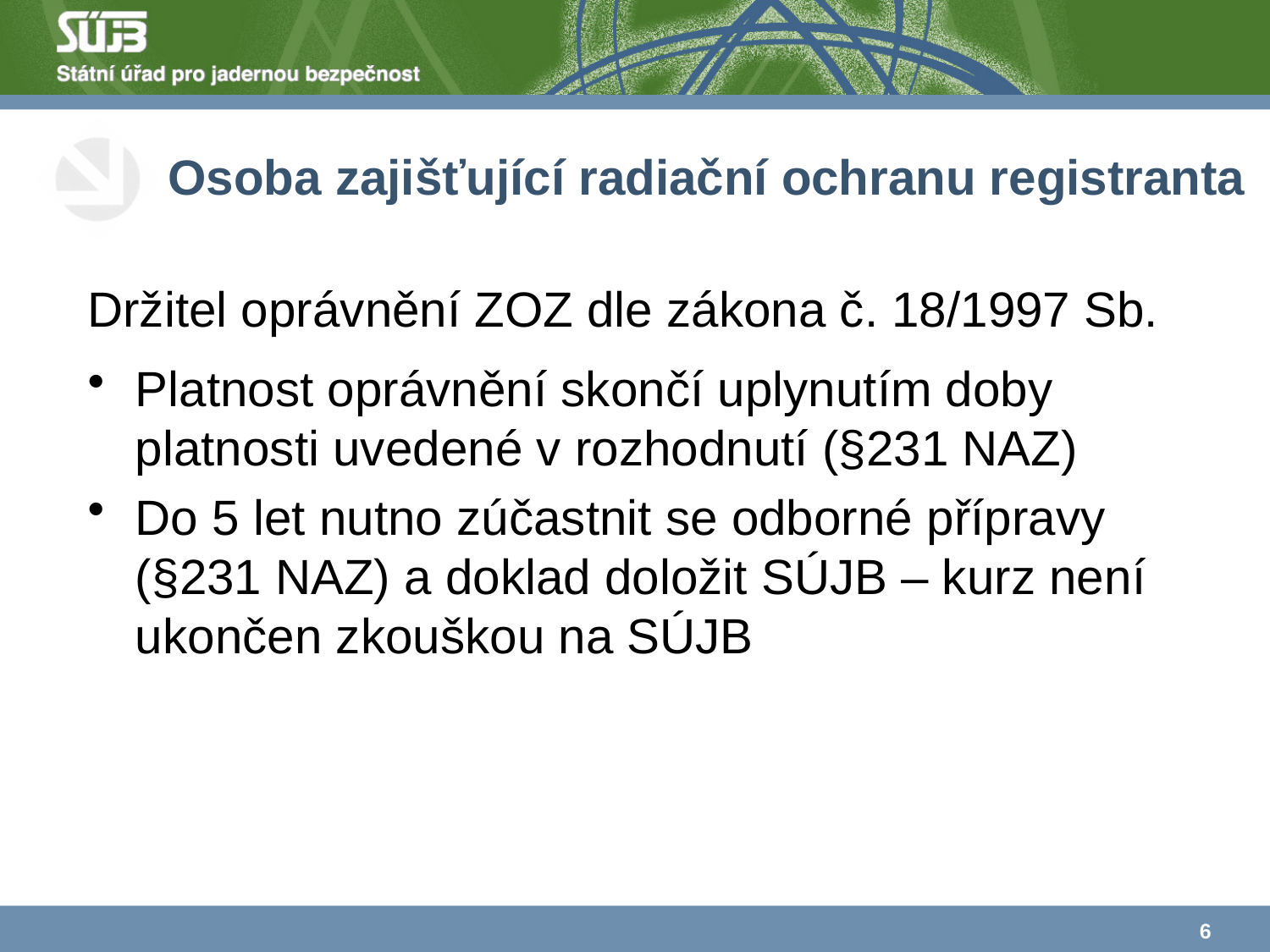

# Osoba zajišťující radiační ochranu registranta
Držitel oprávnění ZOZ dle zákona č. 18/1997 Sb.
Platnost oprávnění skončí uplynutím doby platnosti uvedené v rozhodnutí (§231 NAZ)
Do 5 let nutno zúčastnit se odborné přípravy (§231 NAZ) a doklad doložit SÚJB – kurz není ukončen zkouškou na SÚJB
6